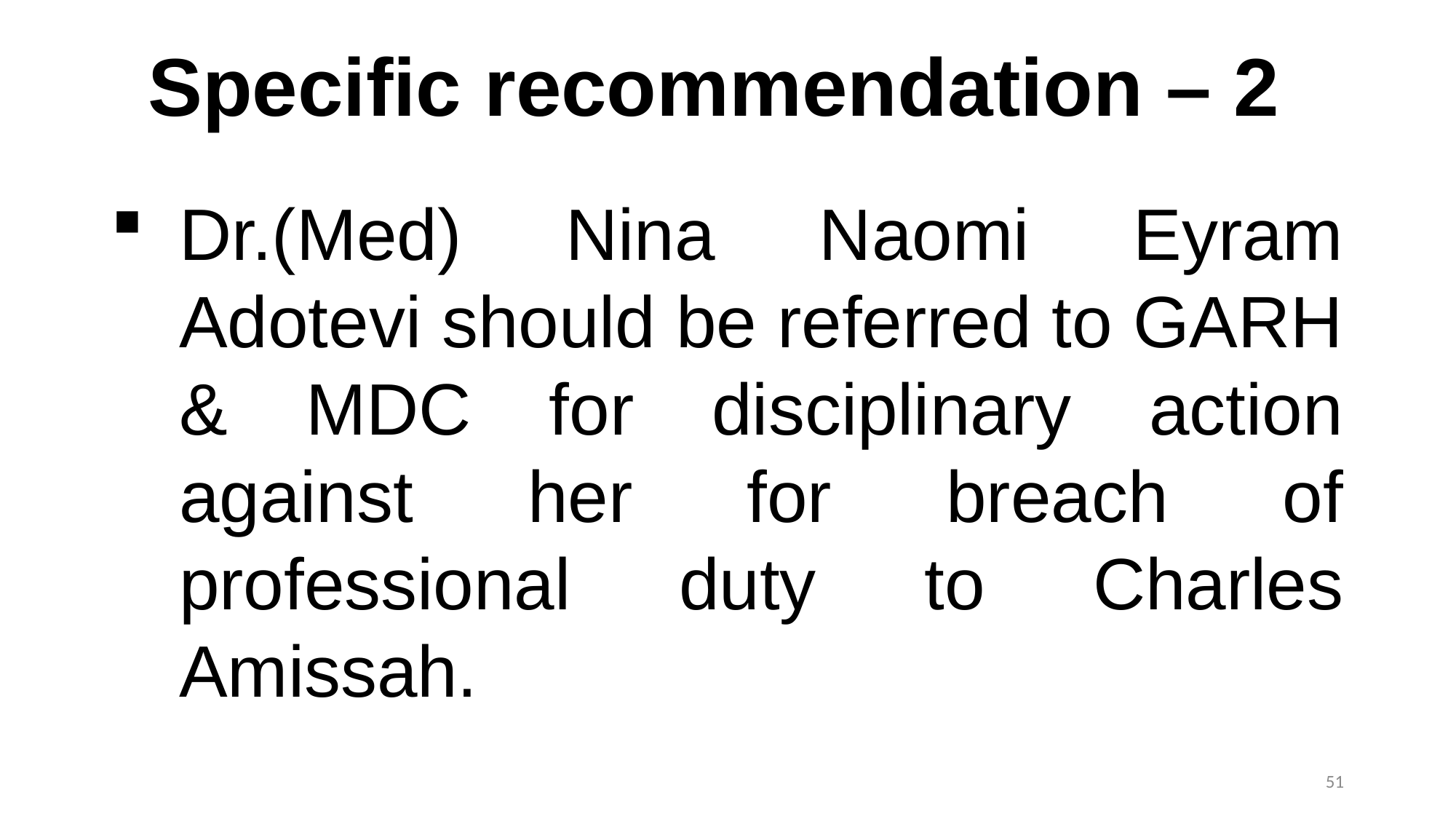

# Specific recommendation – 2
Dr.(Med) Nina Naomi Eyram Adotevi should be referred to GARH & MDC for disciplinary action against her for breach of professional duty to Charles Amissah.

51